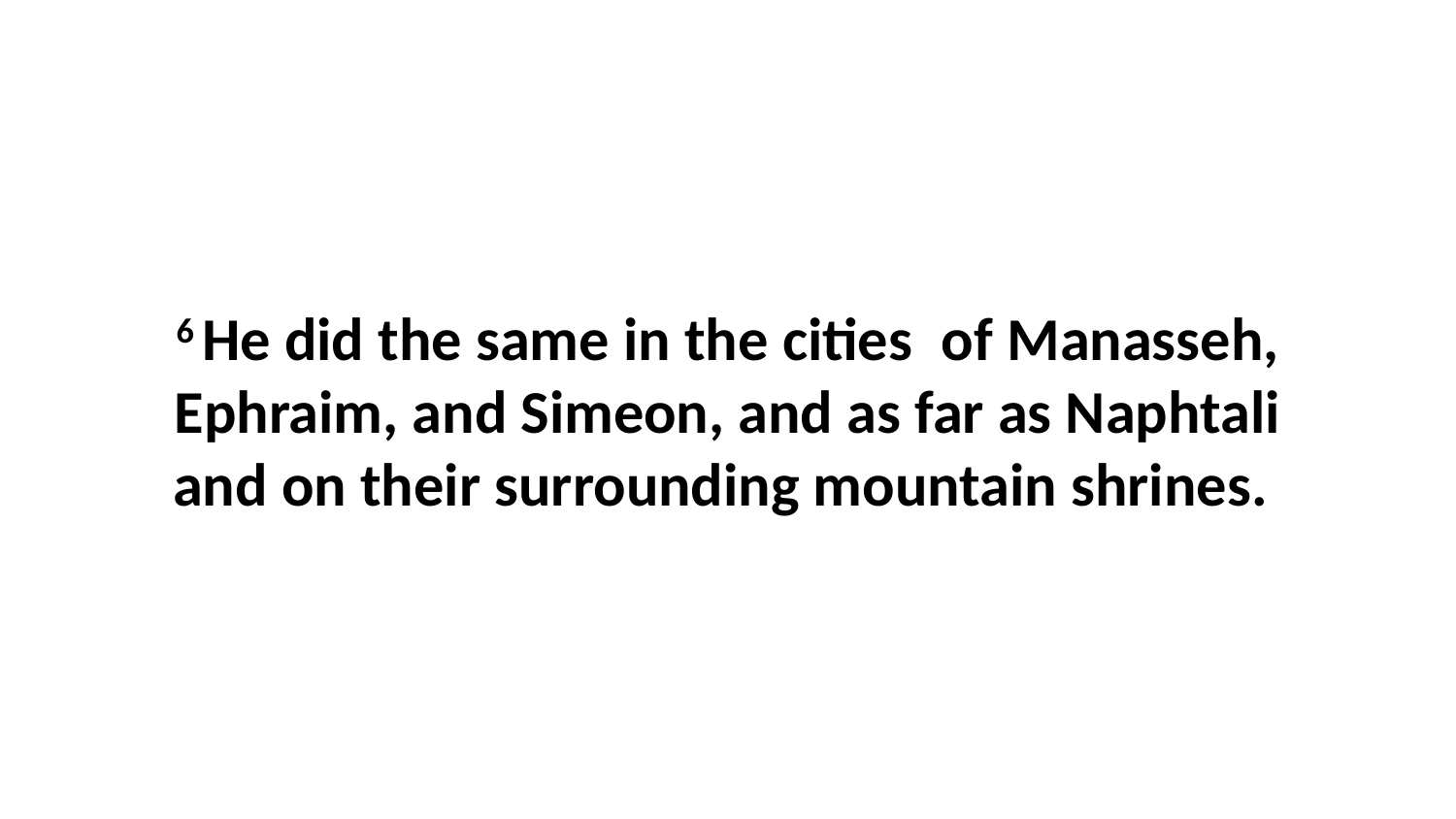

6 He did the same in the cities  of Manasseh, Ephraim, and Simeon, and as far as Naphtali and on their surrounding mountain shrines.